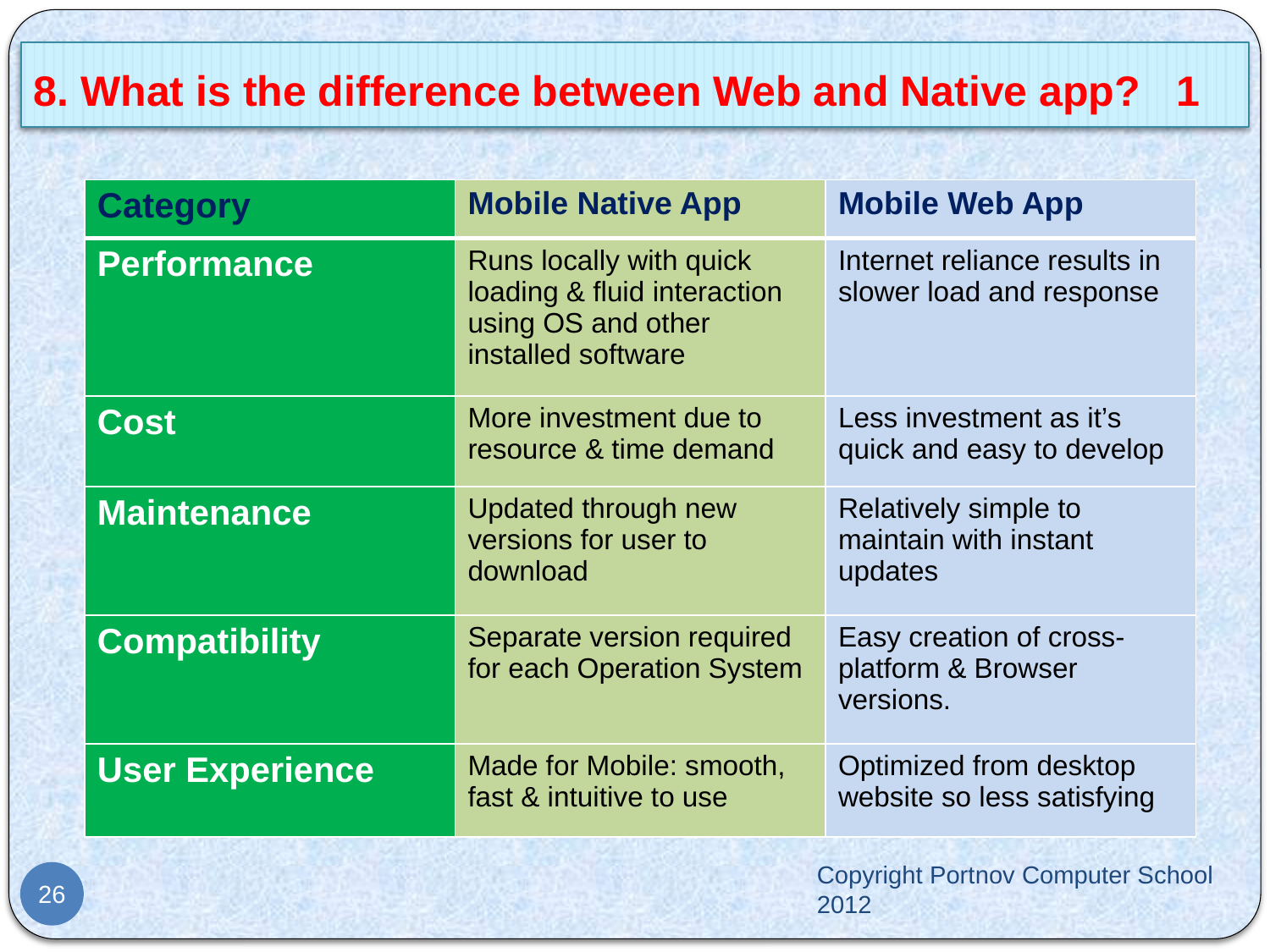

# 8. What is the difference between Web and Native app?	1
| Category | Mobile Native App | Mobile Web App |
| --- | --- | --- |
| Performance | Runs locally with quick loading & fluid interaction using OS and other installed software | Internet reliance results in slower load and response |
| Cost | More investment due to resource & time demand | Less investment as it’s quick and easy to develop |
| Maintenance | Updated through new versions for user to download | Relatively simple to maintain with instant updates |
| Compatibility | Separate version required for each Operation System | Easy creation of cross-platform & Browser versions. |
| User Experience | Made for Mobile: smooth, fast & intuitive to use | Optimized from desktop website so less satisfying |
Copyright Portnov Computer School  2012
26